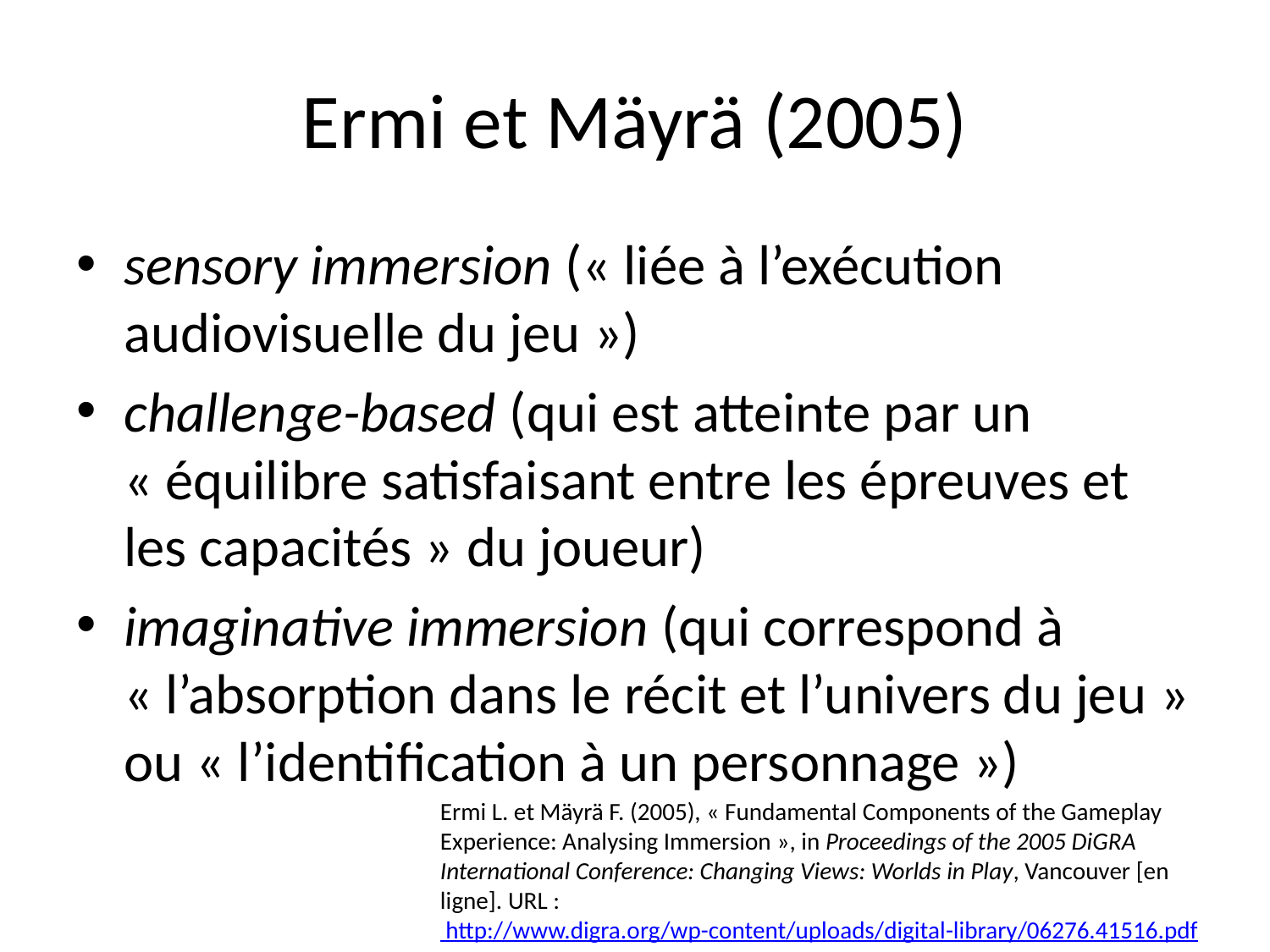

# Ermi et Mäyrä (2005)
sensory immersion (« liée à l’exécution audiovisuelle du jeu »)
challenge-based (qui est atteinte par un « équilibre satisfaisant entre les épreuves et les capacités » du joueur)
imaginative immersion (qui correspond à « l’absorption dans le récit et l’univers du jeu » ou « l’identification à un personnage »)
Ermi L. et Mäyrä F. (2005), « Fundamental Components of the Gameplay Experience: Analysing Immersion », in Proceedings of the 2005 DiGRA International Conference: Changing Views: Worlds in Play, Vancouver [en ligne]. URL : http://www.digra.org/wp-content/uploads/digital-library/06276.41516.pdf